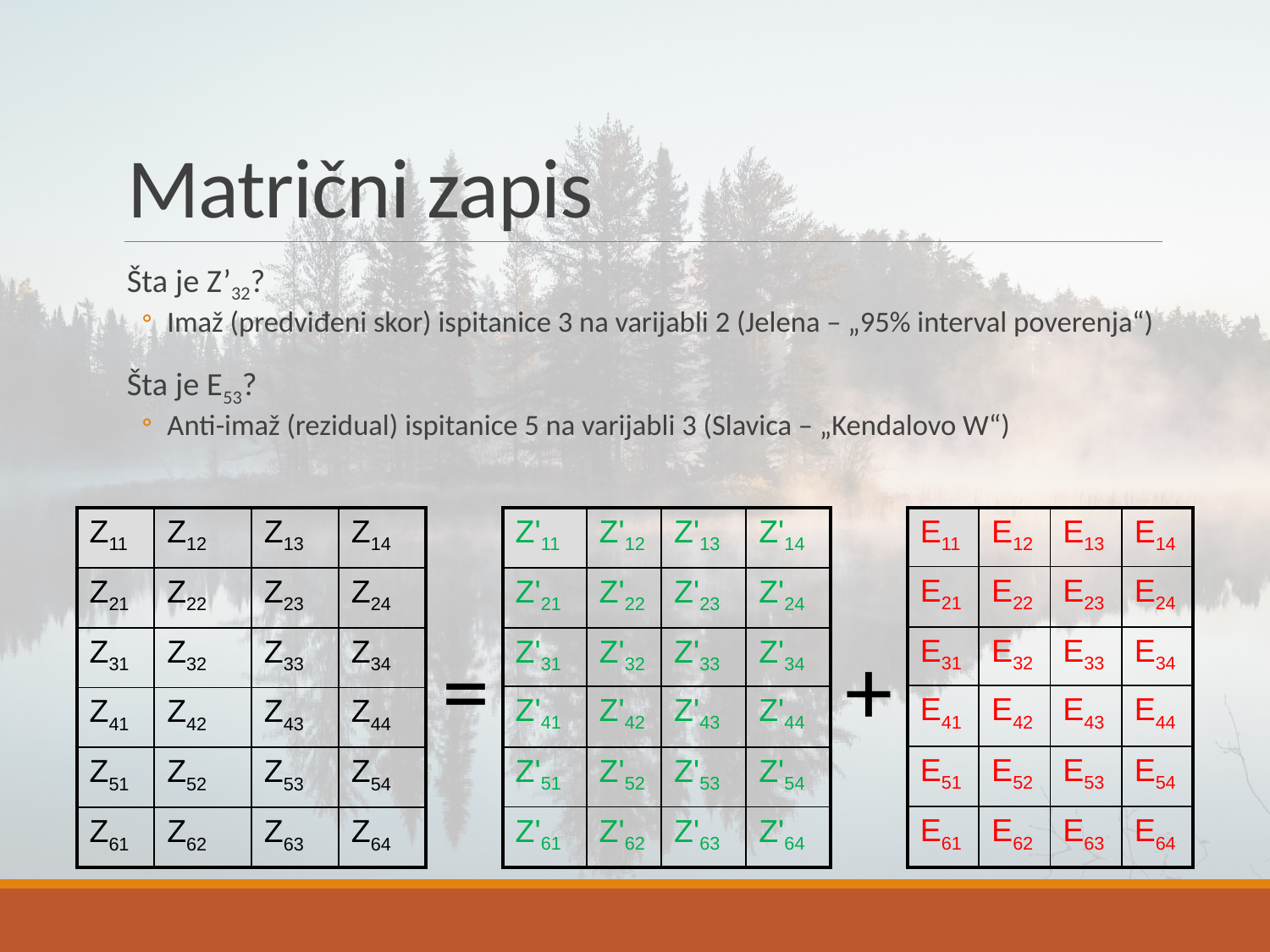

# Matrični zapis
Šta je Z’32?
Imaž (predviđeni skor) ispitanice 3 na varijabli 2 (Jelena – „95% interval poverenja“)
Šta je E53?
Anti-imaž (rezidual) ispitanice 5 na varijabli 3 (Slavica – „Kendalovo W“)
| Z'11 | Z'12 | Z'13 | Z'14 |
| --- | --- | --- | --- |
| Z'21 | Z'22 | Z'23 | Z'24 |
| Z'31 | Z'32 | Z'33 | Z'34 |
| Z'41 | Z'42 | Z'43 | Z'44 |
| Z'51 | Z'52 | Z'53 | Z'54 |
| Z'61 | Z'62 | Z'63 | Z'64 |
| Z11 | Z12 | Z13 | Z14 |
| --- | --- | --- | --- |
| Z21 | Z22 | Z23 | Z24 |
| Z31 | Z32 | Z33 | Z34 |
| Z41 | Z42 | Z43 | Z44 |
| Z51 | Z52 | Z53 | Z54 |
| Z61 | Z62 | Z63 | Z64 |
| E11 | E12 | E13 | E14 |
| --- | --- | --- | --- |
| E21 | E22 | E23 | E24 |
| E31 | E32 | E33 | E34 |
| E41 | E42 | E43 | E44 |
| E51 | E52 | E53 | E54 |
| E61 | E62 | E63 | E64 |
=
+